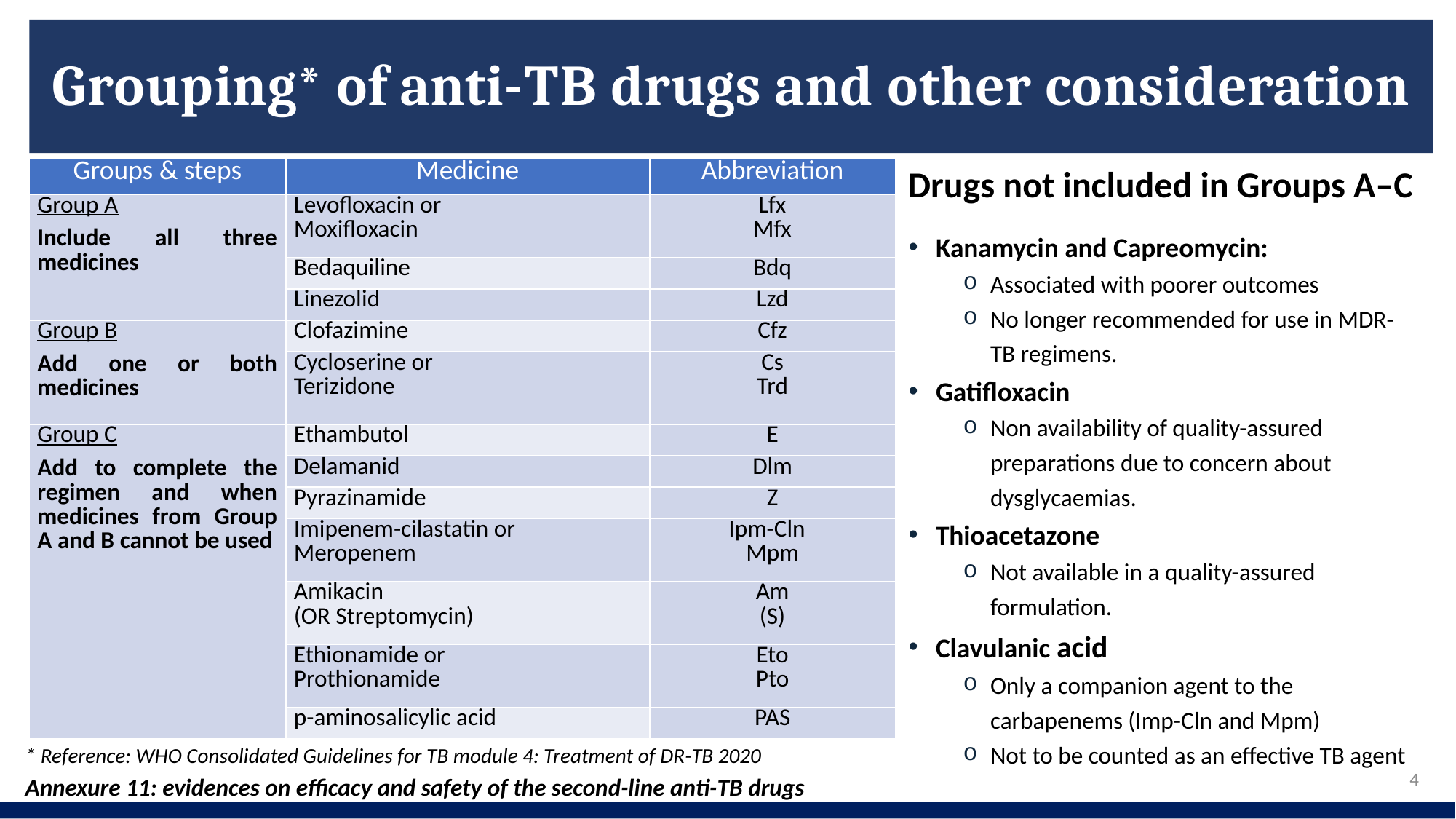

# Grouping* of anti-TB drugs and other consideration
Drugs not included in Groups A–C
| Groups & steps | Medicine | Abbreviation |
| --- | --- | --- |
| Group A Include all three medicines | Levofloxacin or Moxifloxacin | Lfx Mfx |
|  | Bedaquiline | Bdq |
|  | Linezolid | Lzd |
| Group B Add one or both medicines | Clofazimine | Cfz |
|  | Cycloserine or Terizidone | Cs Trd |
| Group C Add to complete the regimen and when medicines from Group A and B cannot be used | Ethambutol | E |
|  | Delamanid | Dlm |
|  | Pyrazinamide | Z |
|  | Imipenem-cilastatin or Meropenem | Ipm-Cln Mpm |
|  | Amikacin (OR Streptomycin) | Am (S) |
|  | Ethionamide or Prothionamide | Eto Pto |
|  | p-aminosalicylic acid | PAS |
Kanamycin and Capreomycin:
Associated with poorer outcomes
No longer recommended for use in MDR-TB regimens.
Gatifloxacin
Non availability of quality-assured preparations due to concern about dysglycaemias.
Thioacetazone
Not available in a quality-assured formulation.
Clavulanic acid
Only a companion agent to the carbapenems (Imp-Cln and Mpm)
Not to be counted as an effective TB agent
* Reference: WHO Consolidated Guidelines for TB module 4: Treatment of DR-TB 2020
4
Annexure 11: evidences on efficacy and safety of the second-line anti-TB drugs